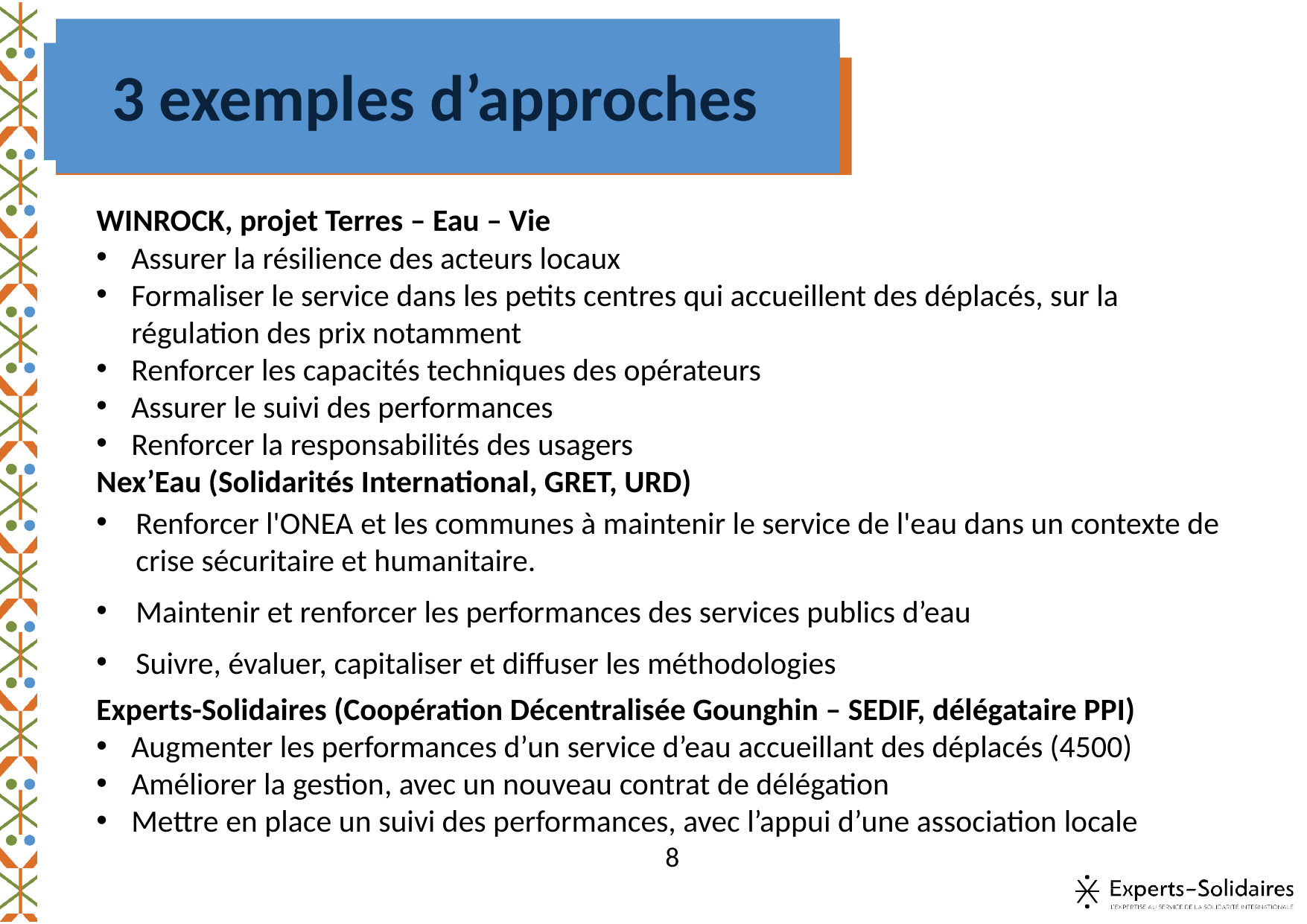

# 3 exemples d’approches
WINROCK, projet Terres – Eau – Vie
Assurer la résilience des acteurs locaux
Formaliser le service dans les petits centres qui accueillent des déplacés, sur la régulation des prix notamment
Renforcer les capacités techniques des opérateurs
Assurer le suivi des performances
Renforcer la responsabilités des usagers
Nex’Eau (Solidarités International, GRET, URD)
Renforcer l'ONEA et les communes à maintenir le service de l'eau dans un contexte de crise sécuritaire et humanitaire.
Maintenir et renforcer les performances des services publics d’eau
Suivre, évaluer, capitaliser et diffuser les méthodologies
Experts-Solidaires (Coopération Décentralisée Gounghin – SEDIF, délégataire PPI)
Augmenter les performances d’un service d’eau accueillant des déplacés (4500)
Améliorer la gestion, avec un nouveau contrat de délégation
Mettre en place un suivi des performances, avec l’appui d’une association locale

8